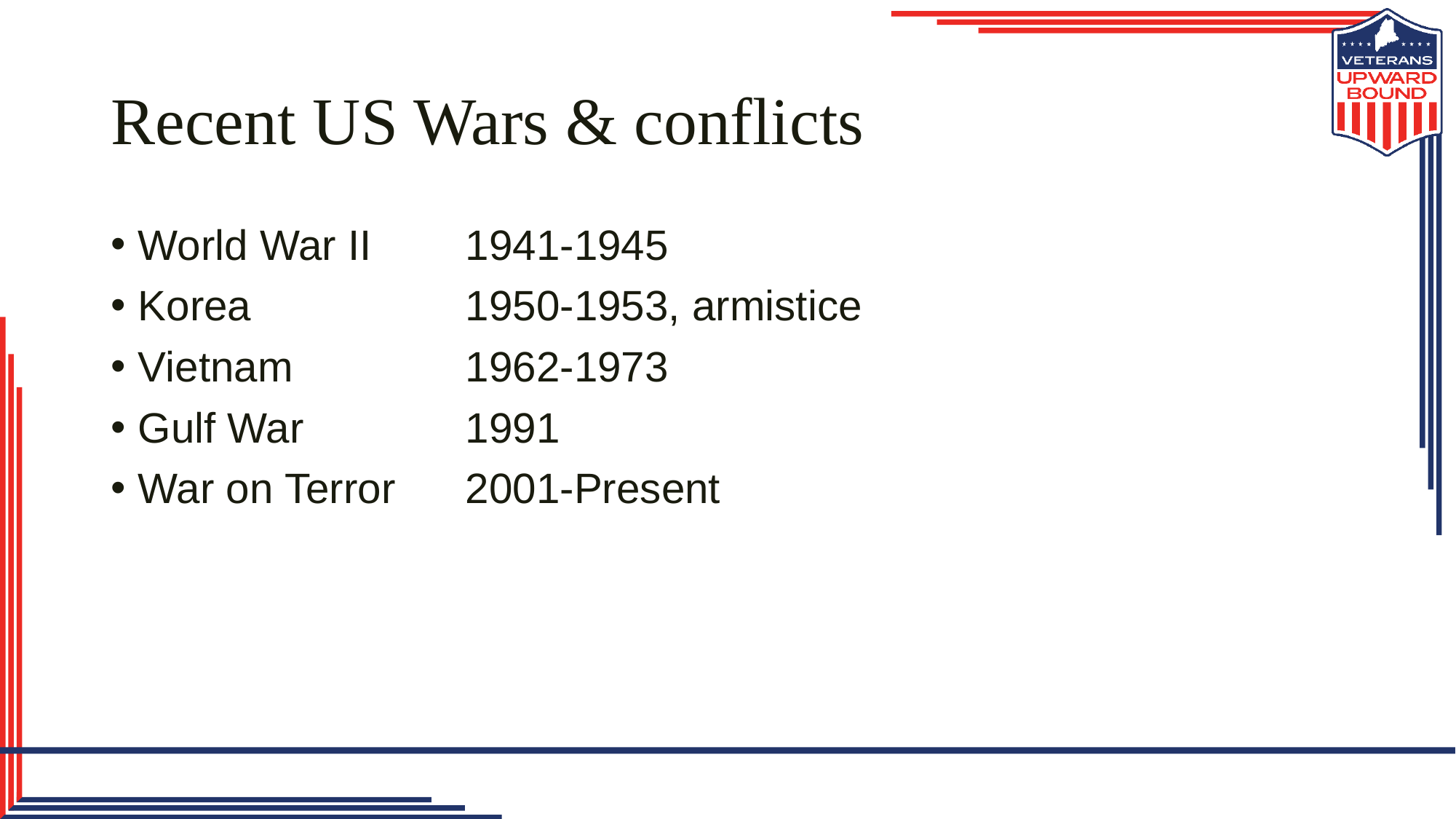

# Recent US Wars & conflicts
World War II	1941-1945
Korea		1950-1953, armistice
Vietnam		1962-1973
Gulf War		1991
War on Terror	2001-Present